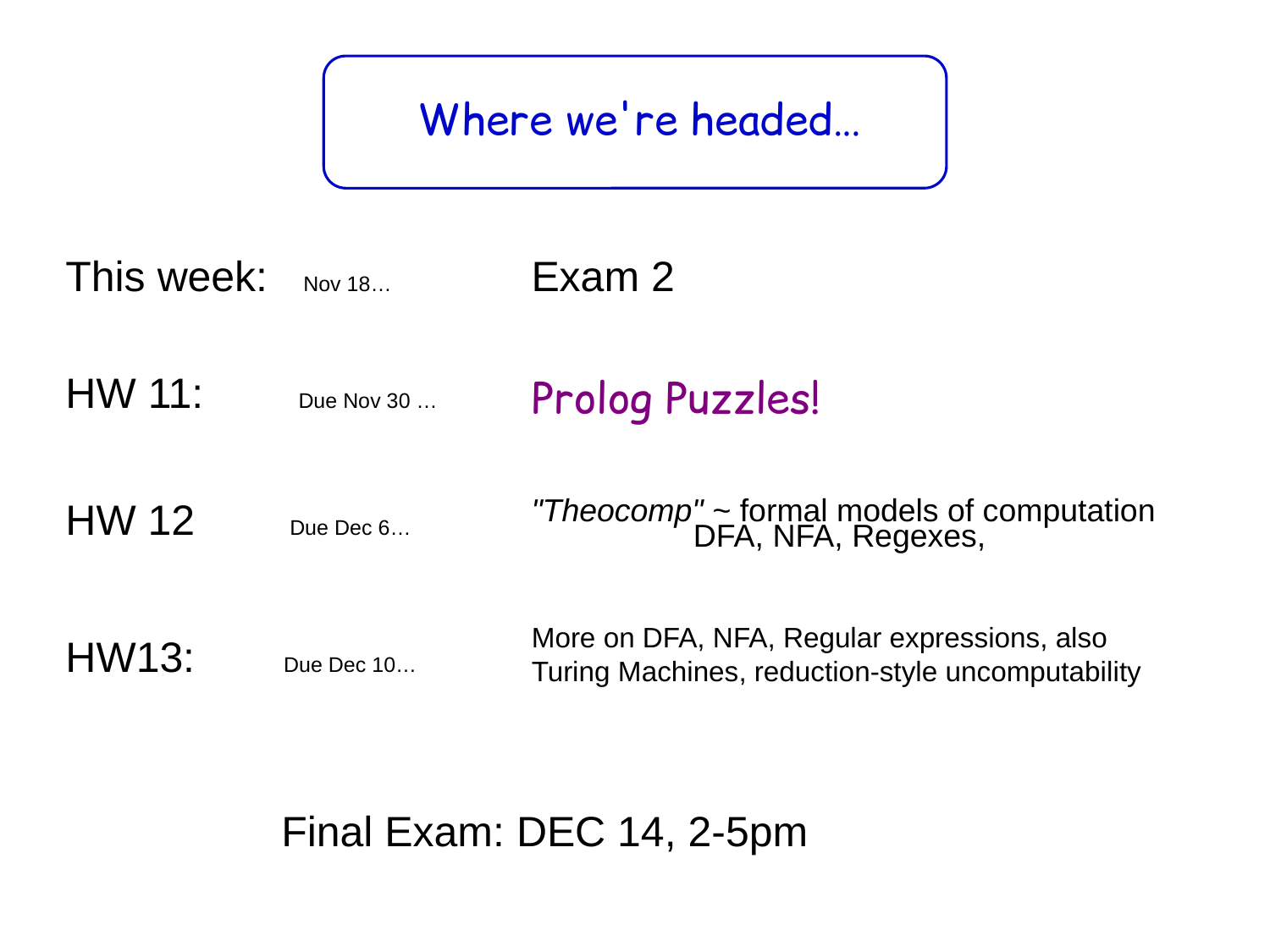

Where we're headed…
This week:   Nov 18…
Exam 2
HW 11:        Due Nov 30 …
Prolog Puzzles!
"Theocomp" ~ formal models of computation
HW 12        Due Dec 6…
DFA, NFA, Regexes,
More on DFA, NFA, Regular expressions, also Turing Machines, reduction-style uncomputability
HW13:           Due Dec 10…
Final Exam: DEC 14, 2-5pm